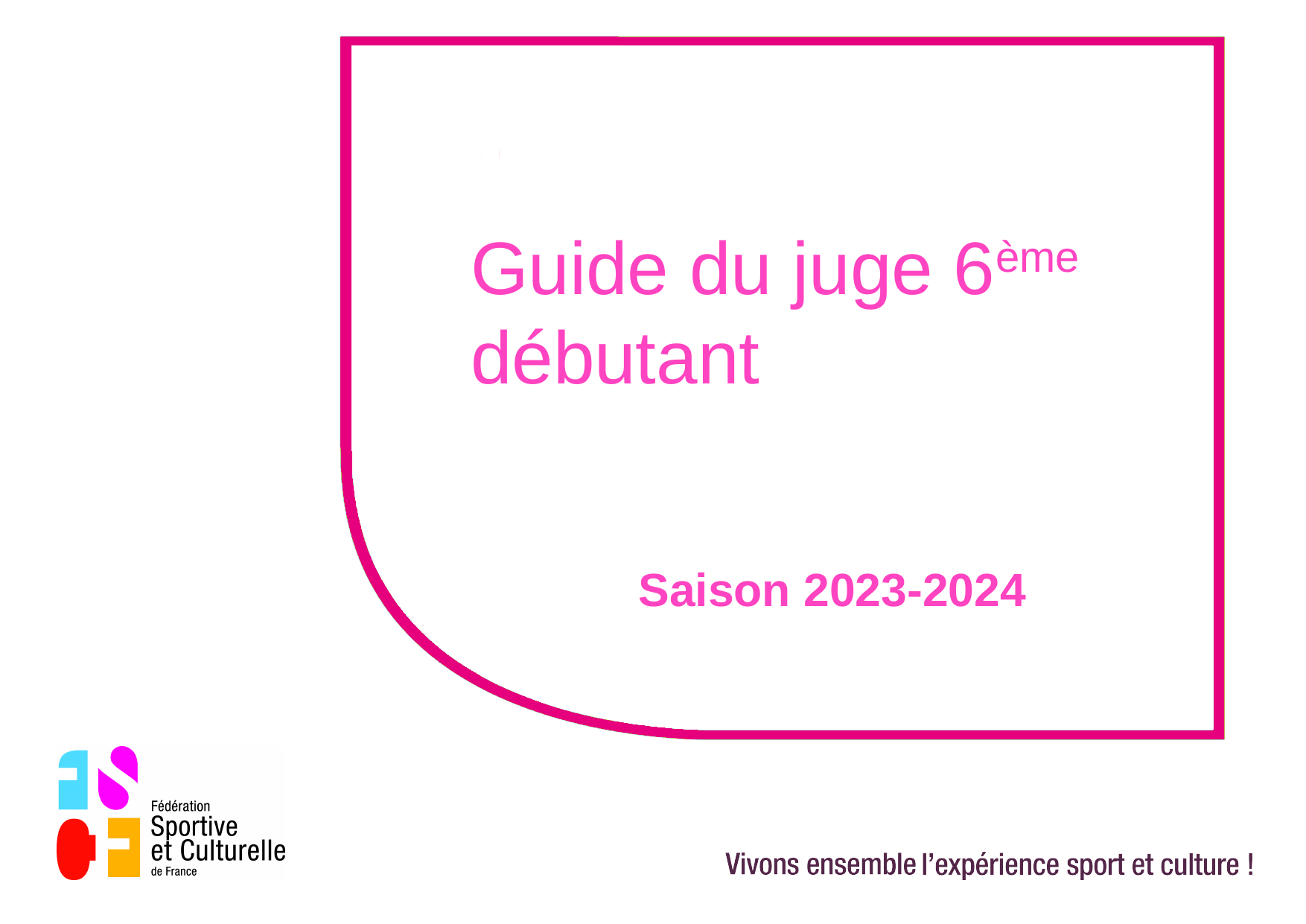

Guide du juge 6ème débutant
Saison 2023-2024